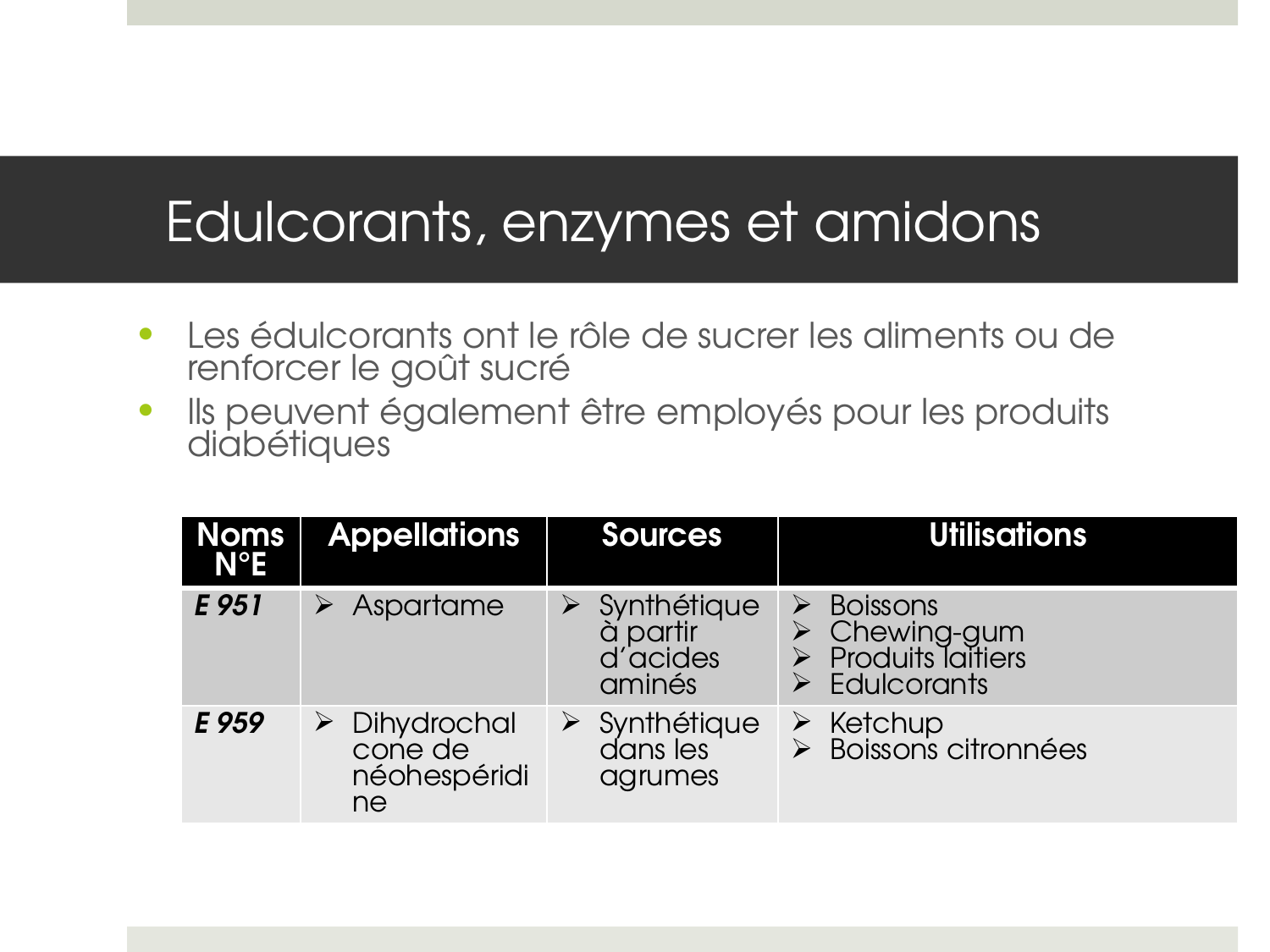

# Edulcorants, enzymes et amidons
Les édulcorants ont le rôle de sucrer les aliments ou de renforcer le goût sucré
Ils peuvent également être employés pour les produits diabétiques
| Noms N°E | Appellations | Sources | Utilisations |
| --- | --- | --- | --- |
| E 951 | Aspartame | Synthétique à partir d’acides aminés | Boissons Chewing-gum Produits laitiers Edulcorants |
| E 959 | Dihydrochalcone de néohespéridine | Synthétique dans les agrumes | Ketchup Boissons citronnées |